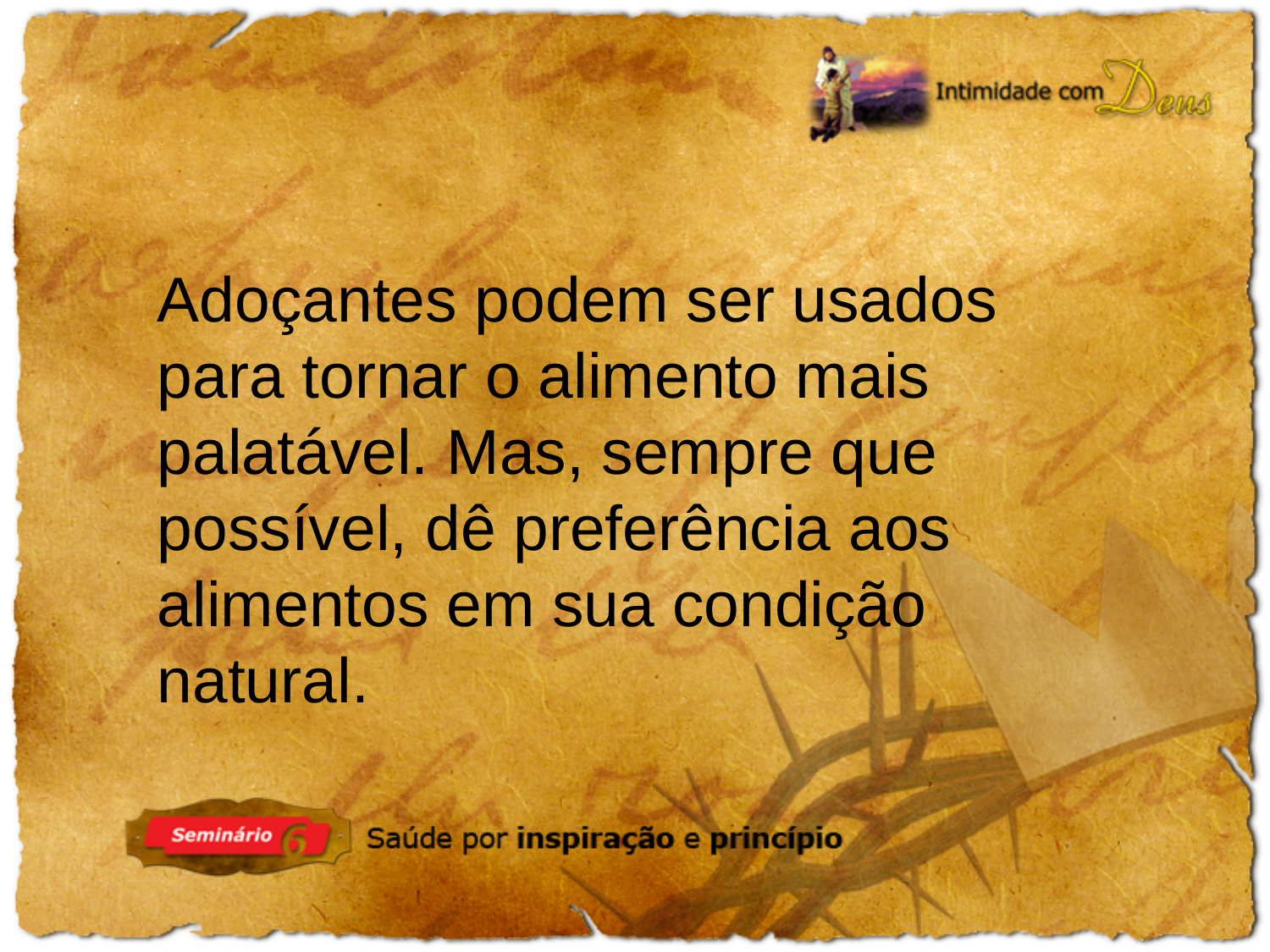

Adoçantes podem ser usados para tornar o alimento mais palatável. Mas, sempre que possível, dê preferência aos alimentos em sua condição natural.